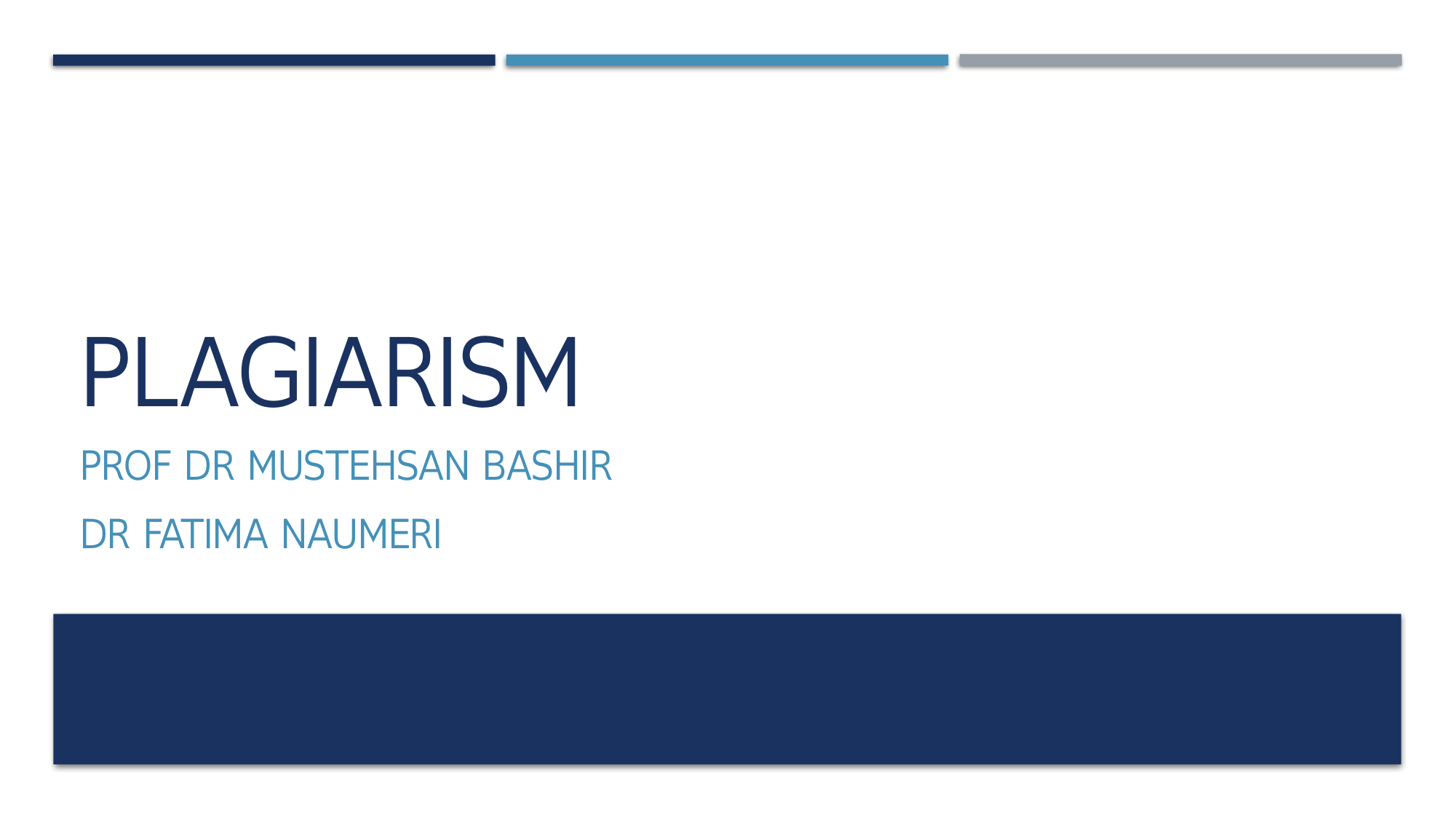

# PLAGIARISM
PROF DR MUSTEHSAN BASHIR
DR FATIMA NAUMERI